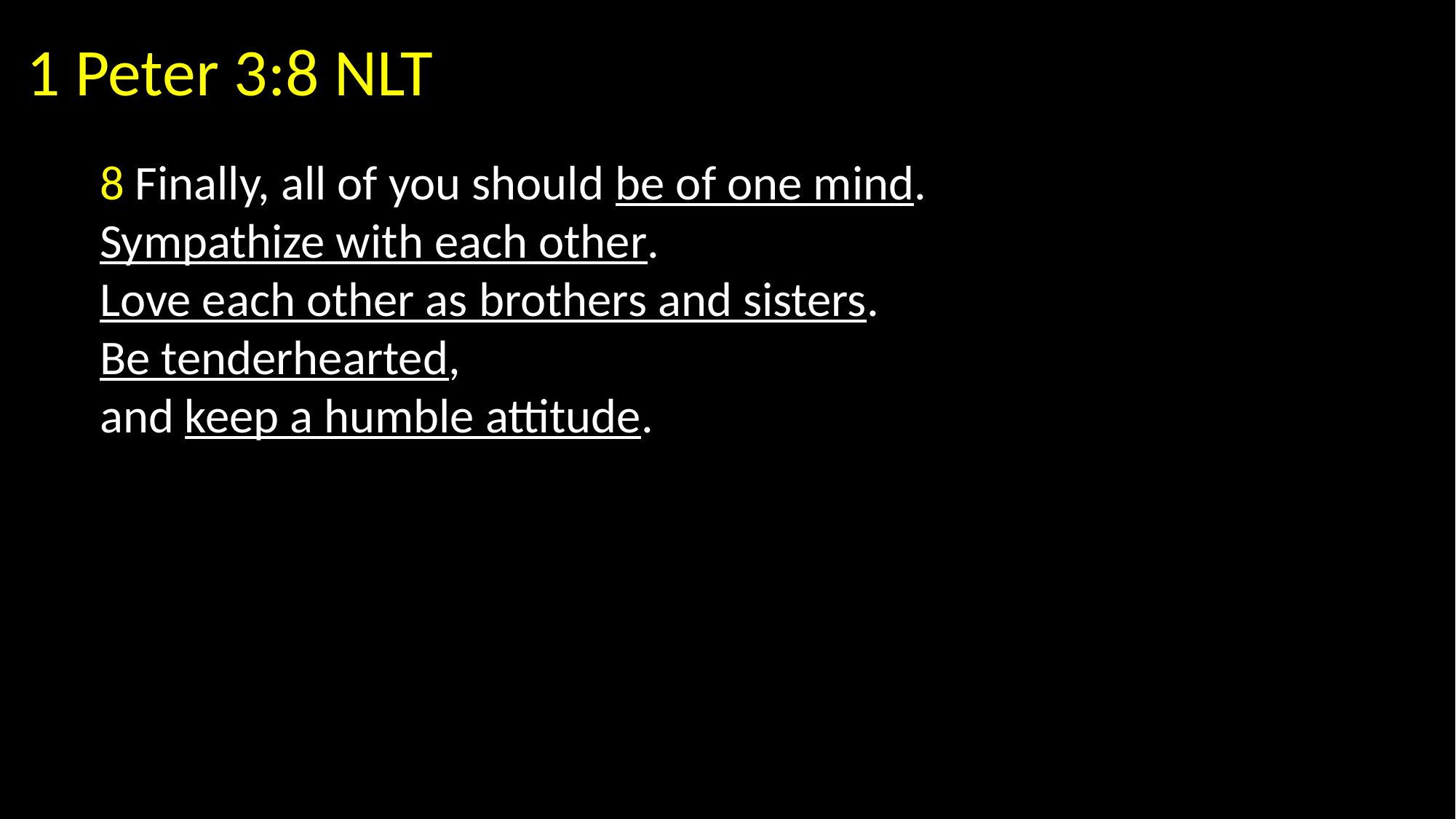

1 Peter 3:8 NLT
8 Finally, all of you should be of one mind.
Sympathize with each other.
Love each other as brothers and sisters.
Be tenderhearted,
and keep a humble attitude.